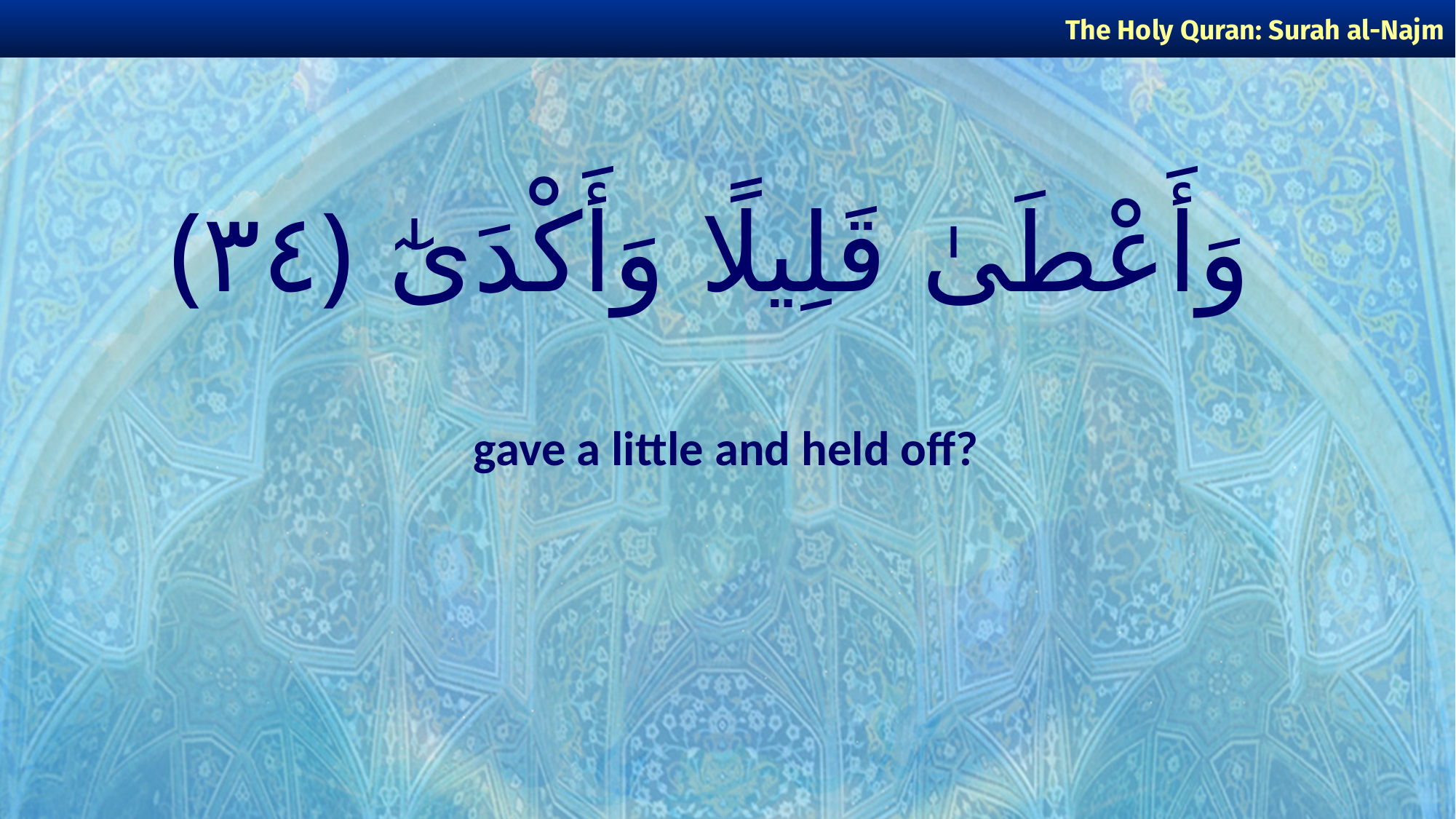

The Holy Quran: Surah al-Najm
# وَأَعْطَىٰ قَلِيلًا وَأَكْدَىٰٓ ﴿٣٤﴾
gave a little and held off?